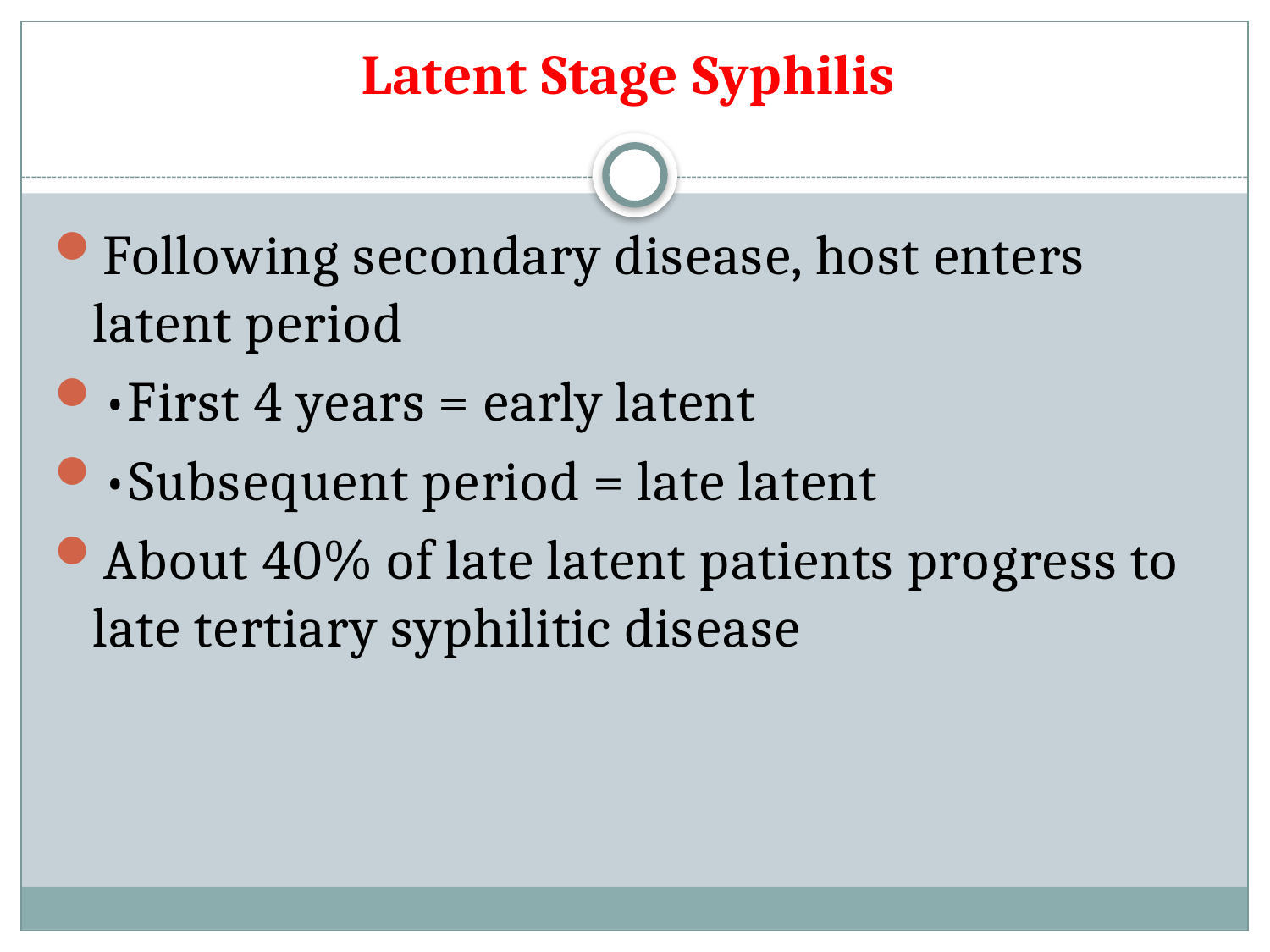

# Latent Stage Syphilis
Following secondary disease, host enters latent period
•First 4 years = early latent
•Subsequent period = late latent
About 40% of late latent patients progress to late tertiary syphilitic disease